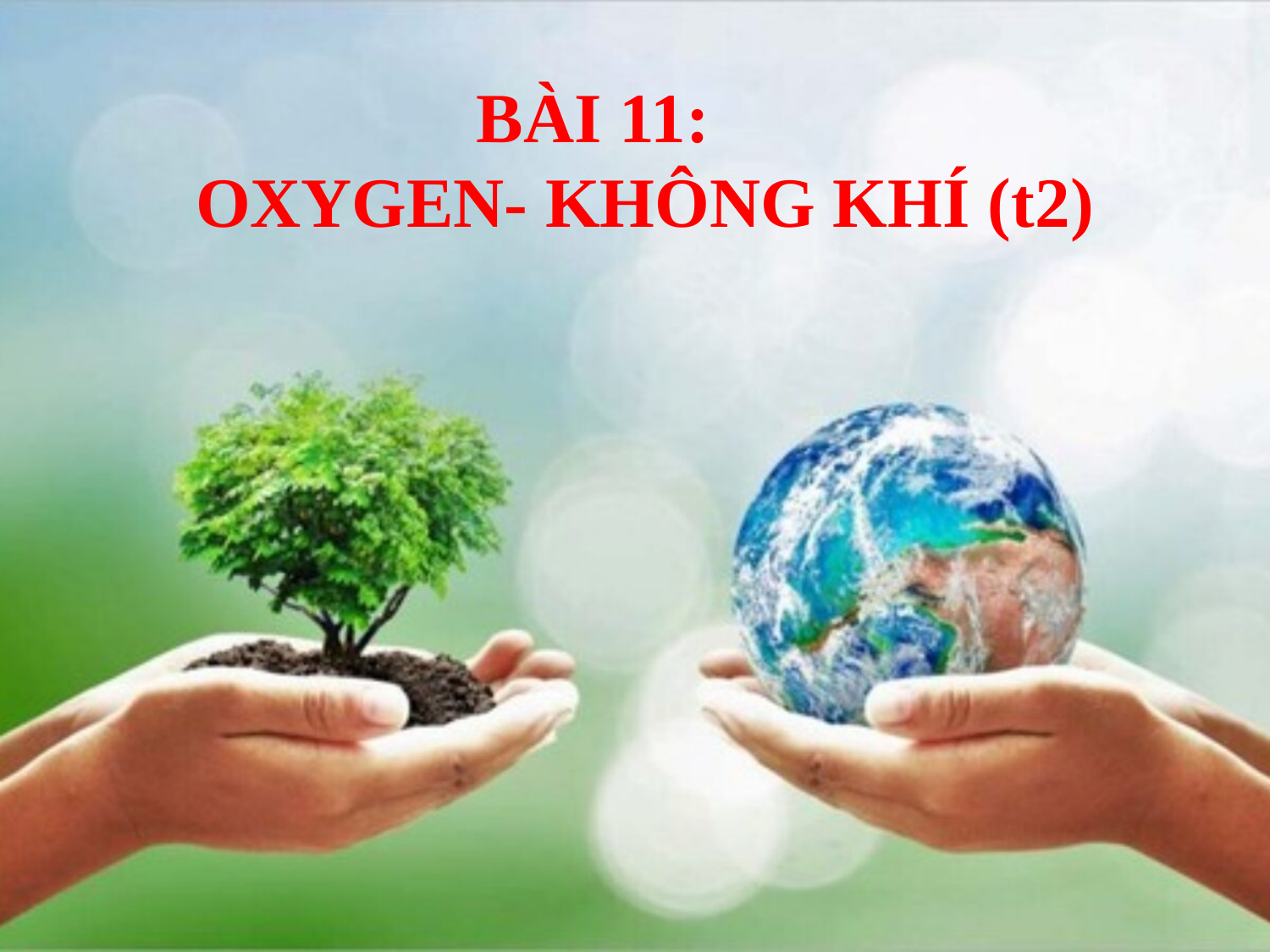

BÀI 11:
     OXYGEN- KHÔNG KHÍ (t2)
#